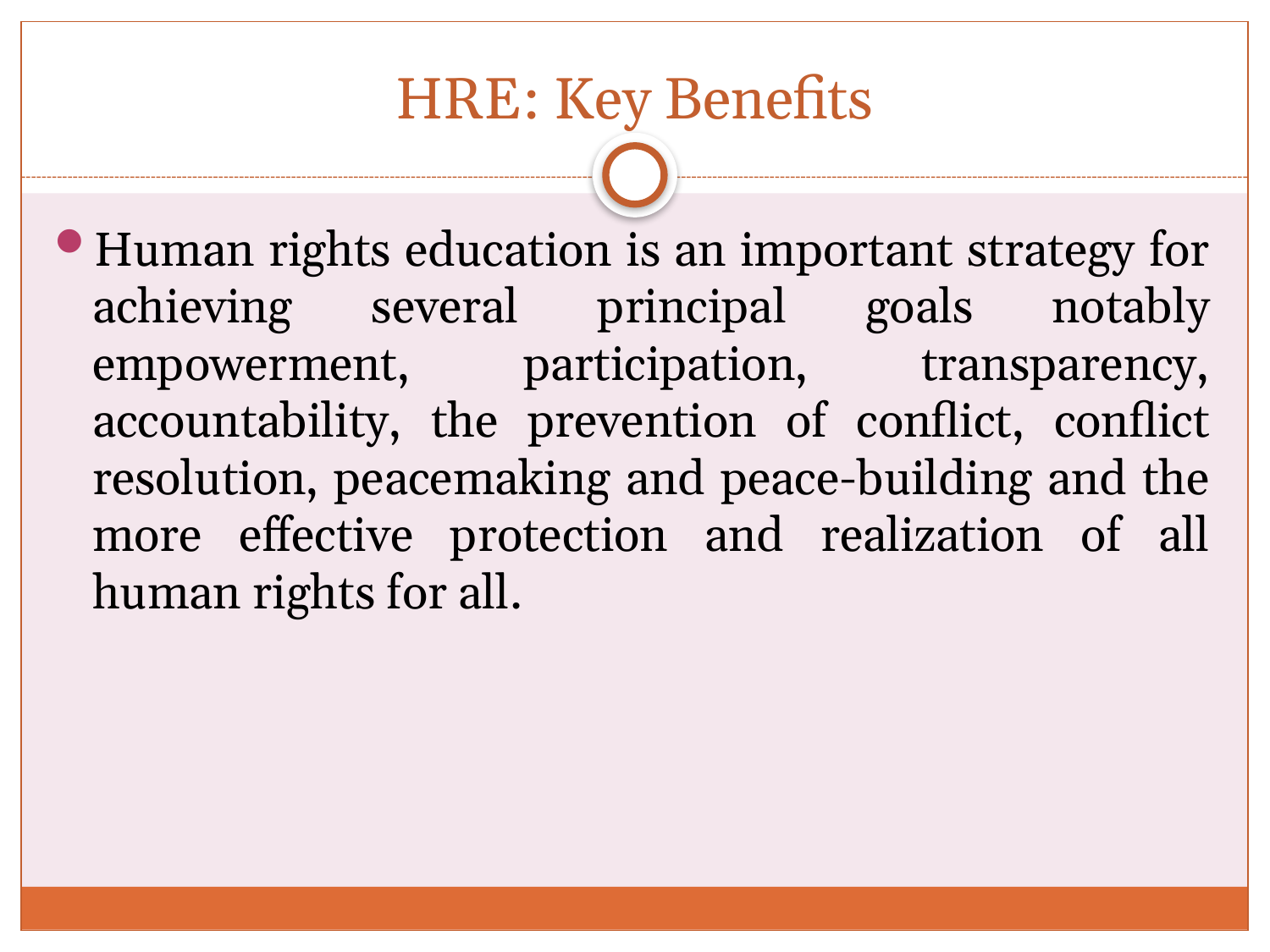

# HRE: Key Benefits
Human rights education is an important strategy for achieving several principal goals notably empowerment, participation, transparency, accountability, the prevention of conflict, conflict resolution, peacemaking and peace-building and the more effective protection and realization of all human rights for all.